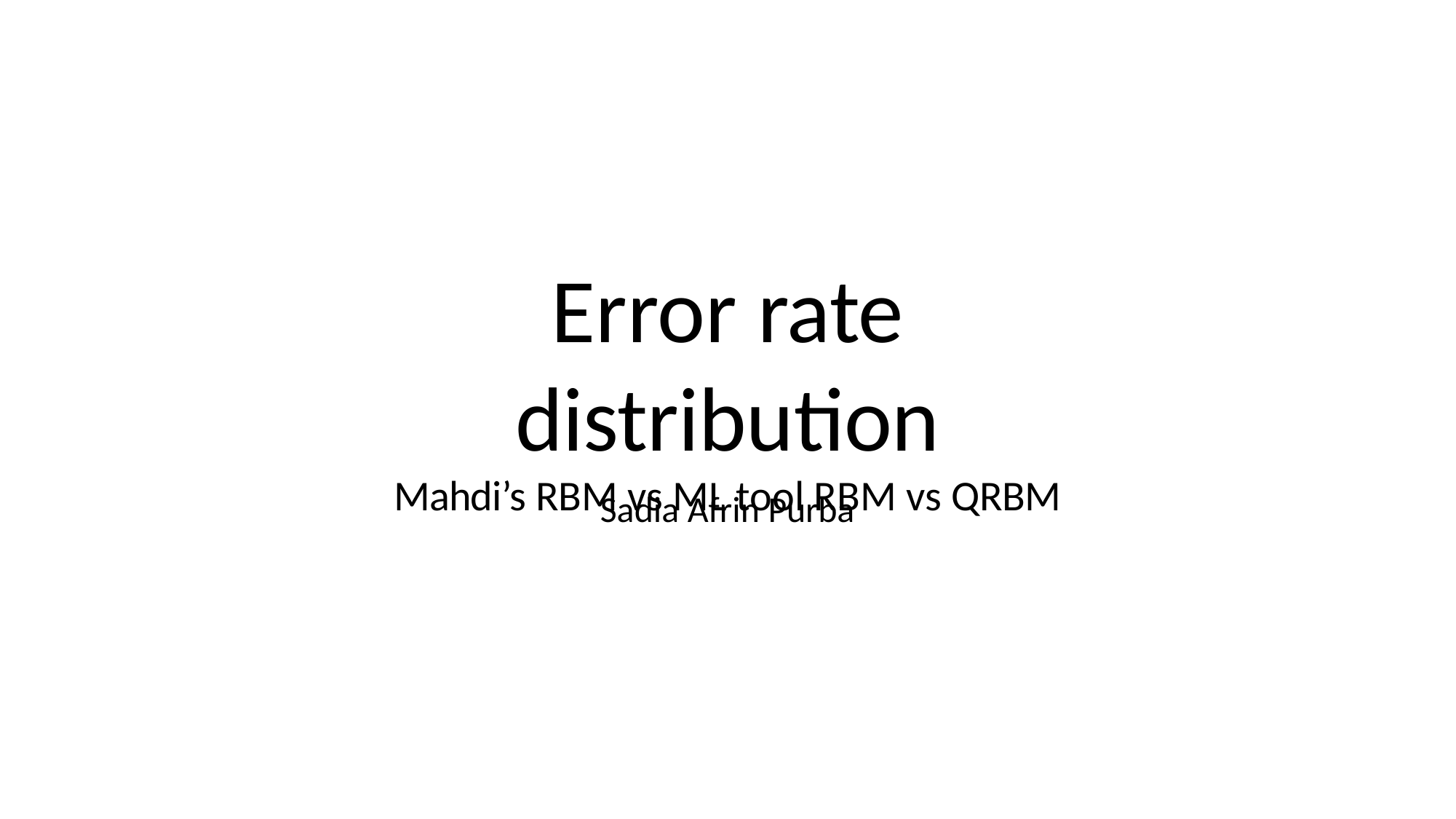

# Error rate distribution
Mahdi’s RBM vs ML tool RBM vs QRBM
Sadia Afrin Purba